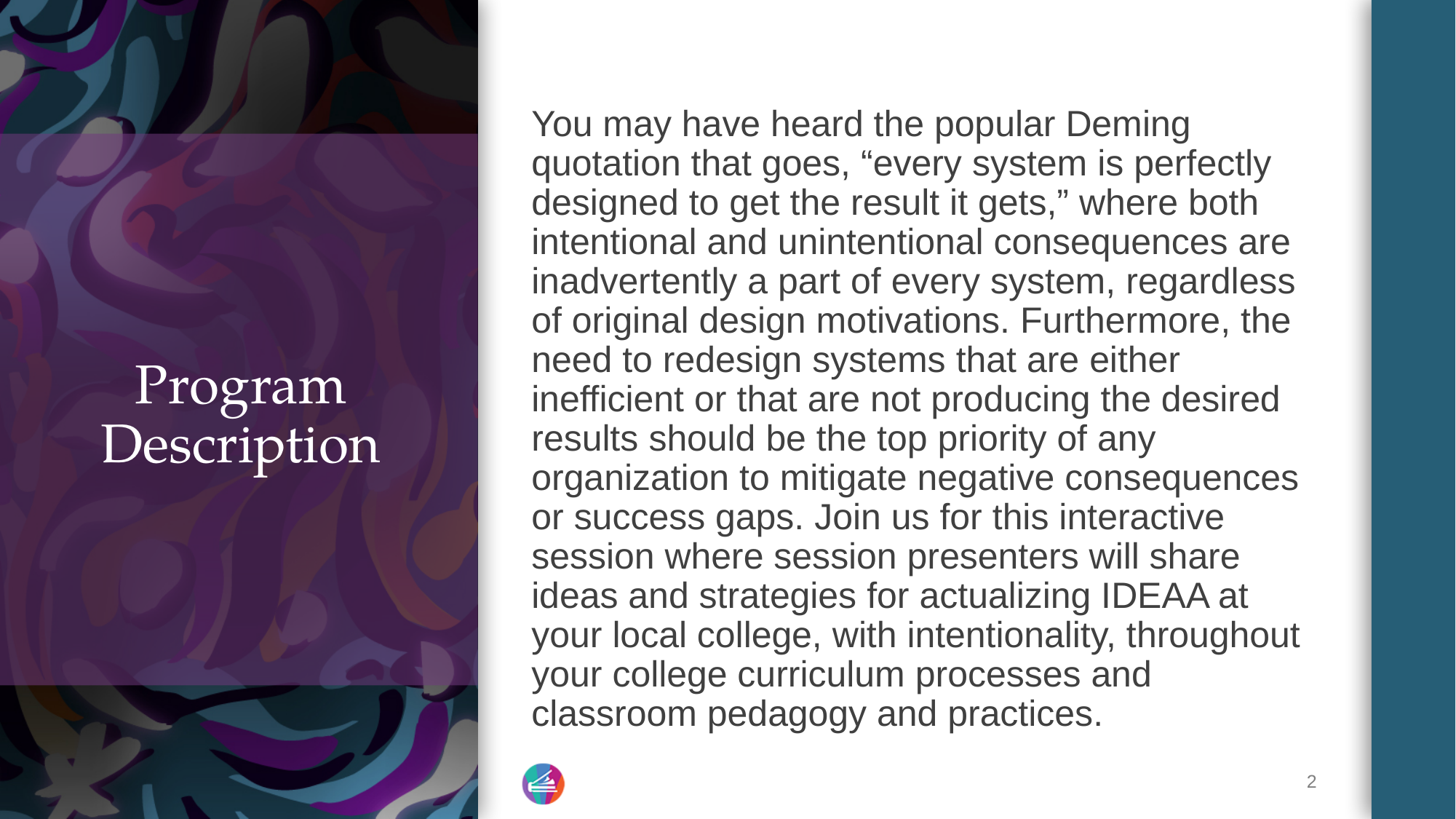

You may have heard the popular Deming quotation that goes, “every system is perfectly designed to get the result it gets,” where both intentional and unintentional consequences are inadvertently a part of every system, regardless of original design motivations. Furthermore, the need to redesign systems that are either inefficient or that are not producing the desired results should be the top priority of any organization to mitigate negative consequences or success gaps. Join us for this interactive session where session presenters will share ideas and strategies for actualizing IDEAA at your local college, with intentionality, throughout your college curriculum processes and classroom pedagogy and practices.
# Program Description
2